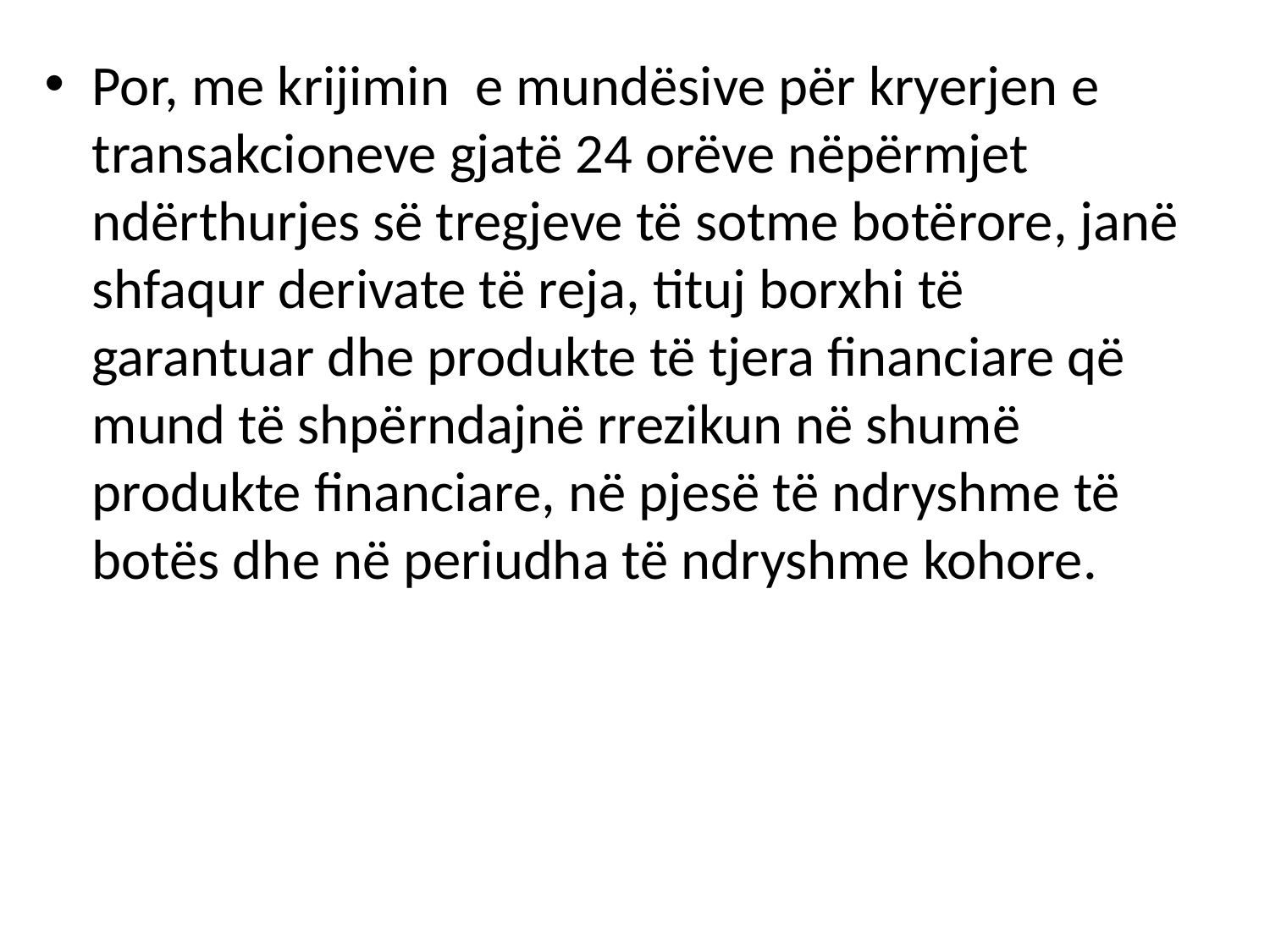

Por, me krijimin  e mundësive për kryerjen e transakcioneve gjatë 24 orëve nëpërmjet ndërthurjes së tregjeve të sotme botërore, janë shfaqur derivate të reja, tituj borxhi të garantuar dhe produkte të tjera financiare që mund të shpërndajnë rrezikun në shumë produkte financiare, në pjesë të ndryshme të botës dhe në periudha të ndryshme kohore.